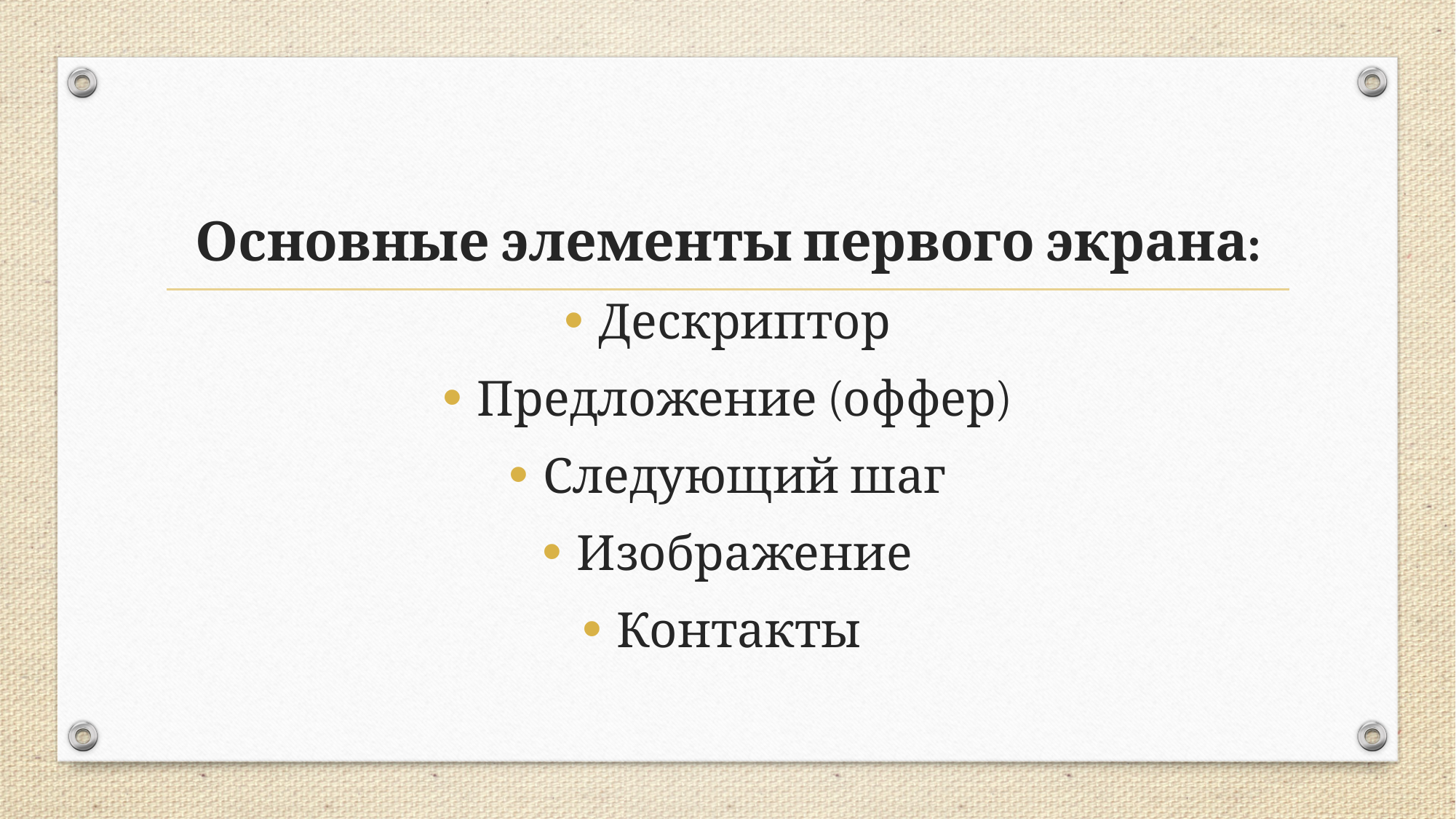

Основные элементы первого экрана:
Дескриптор
Предложение (оффер)
Следующий шаг
Изображение
Контакты